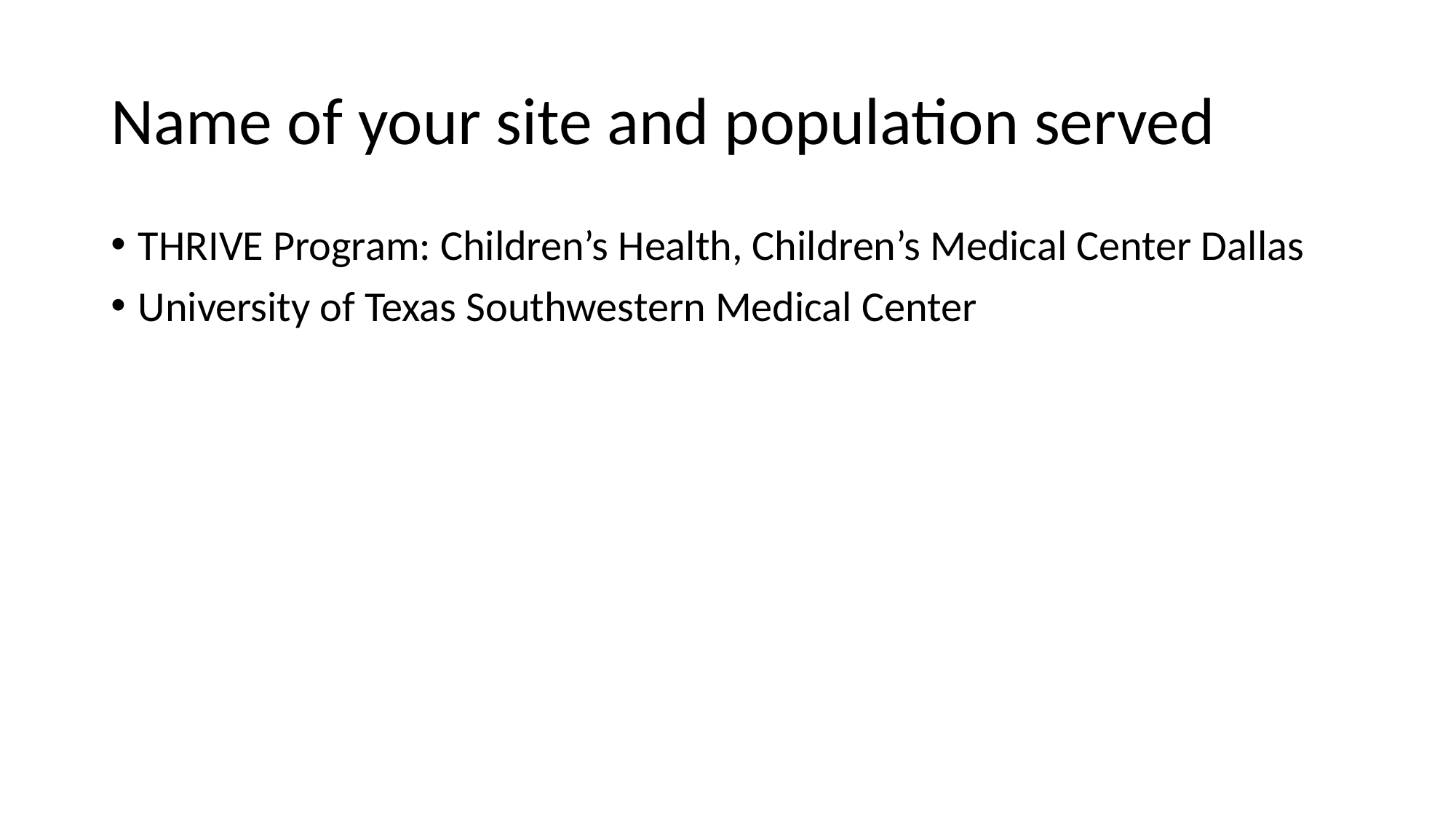

# Name of your site and population served
THRIVE Program: Children’s Health, Children’s Medical Center Dallas
University of Texas Southwestern Medical Center